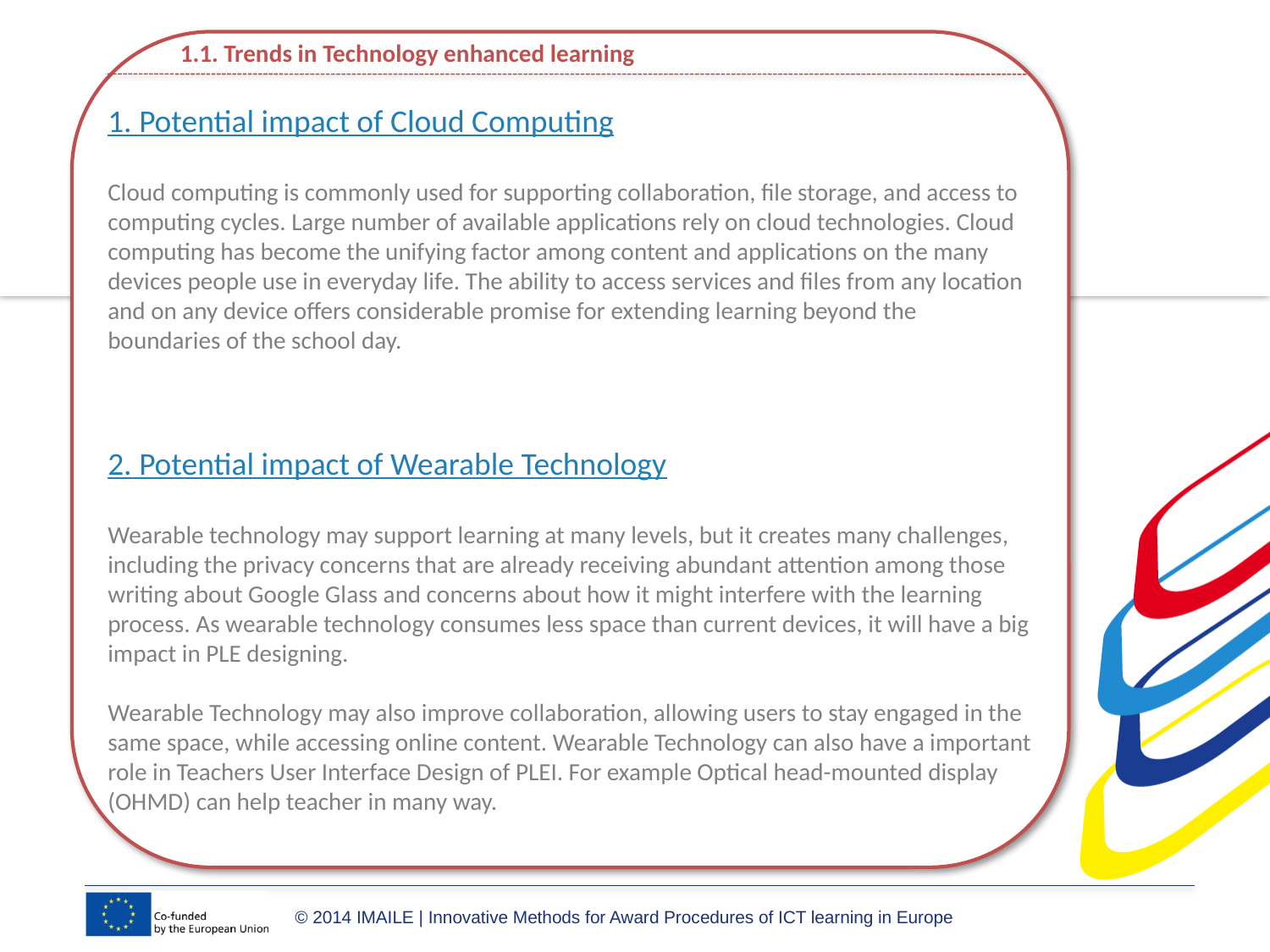

1.1. Trends in Technology enhanced learning

1. Potential impact of Cloud Computing
Cloud computing is commonly used for supporting collaboration, file storage, and access to computing cycles. Large number of available applications rely on cloud technologies. Cloud computing has become the unifying factor among content and applications on the many devices people use in everyday life. The ability to access services and files from any location and on any device offers considerable promise for extending learning beyond the boundaries of the school day.

2. Potential impact of Wearable Technology

Wearable technology may support learning at many levels, but it creates many challenges, including the privacy concerns that are already receiving abundant attention among those writing about Google Glass and concerns about how it might interfere with the learning process. As wearable technology consumes less space than current devices, it will have a big impact in PLE designing.

Wearable Technology may also improve collaboration, allowing users to stay engaged in the same space, while accessing online content. Wearable Technology can also have a important role in Teachers User Interface Design of PLEI. For example Optical head-mounted display (OHMD) can help teacher in many way.